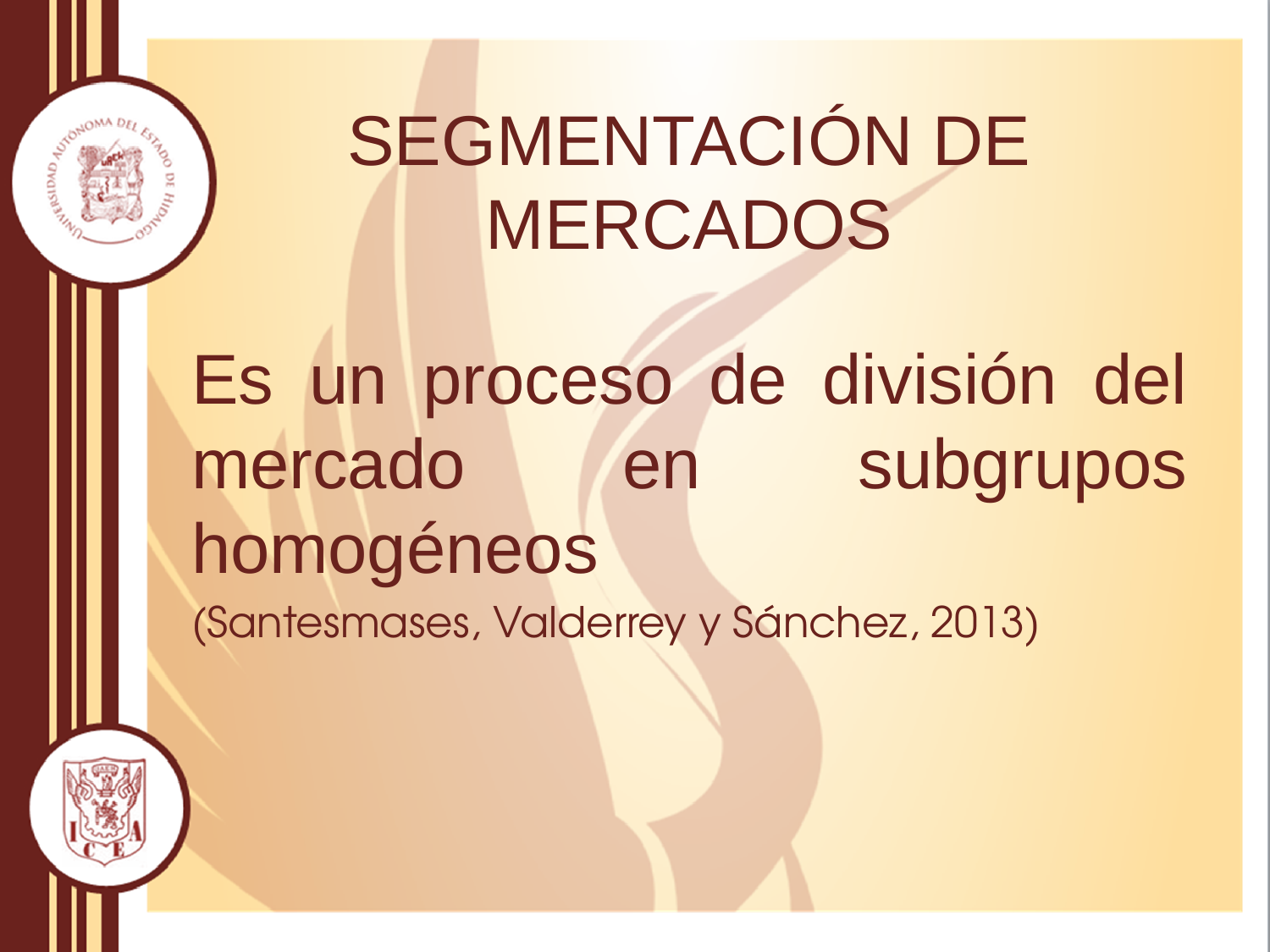

# SEGMENTACIÓN DE MERCADOS
Es un proceso de división del mercado en subgrupos homogéneos
(Santesmases, Valderrey y Sánchez, 2013)